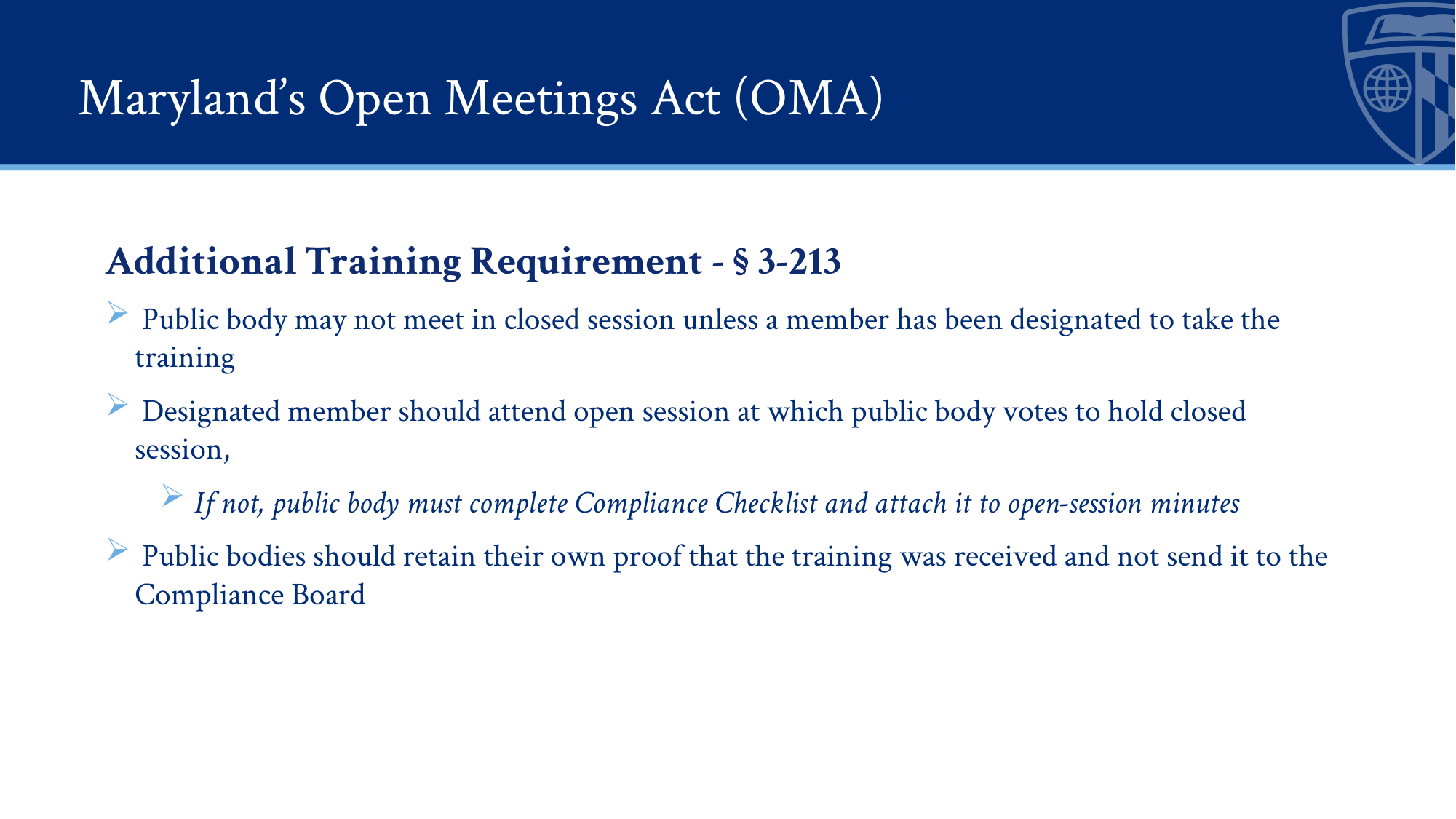

# Maryland’s Open Meetings Act (OMA)
Additional Training Requirement - § 3-213
 Public body may not meet in closed session unless a member has been designated to take the training
 Designated member should attend open session at which public body votes to hold closed session,
If not, public body must complete Compliance Checklist and attach it to open-session minutes
 Public bodies should retain their own proof that the training was received and not send it to the Compliance Board